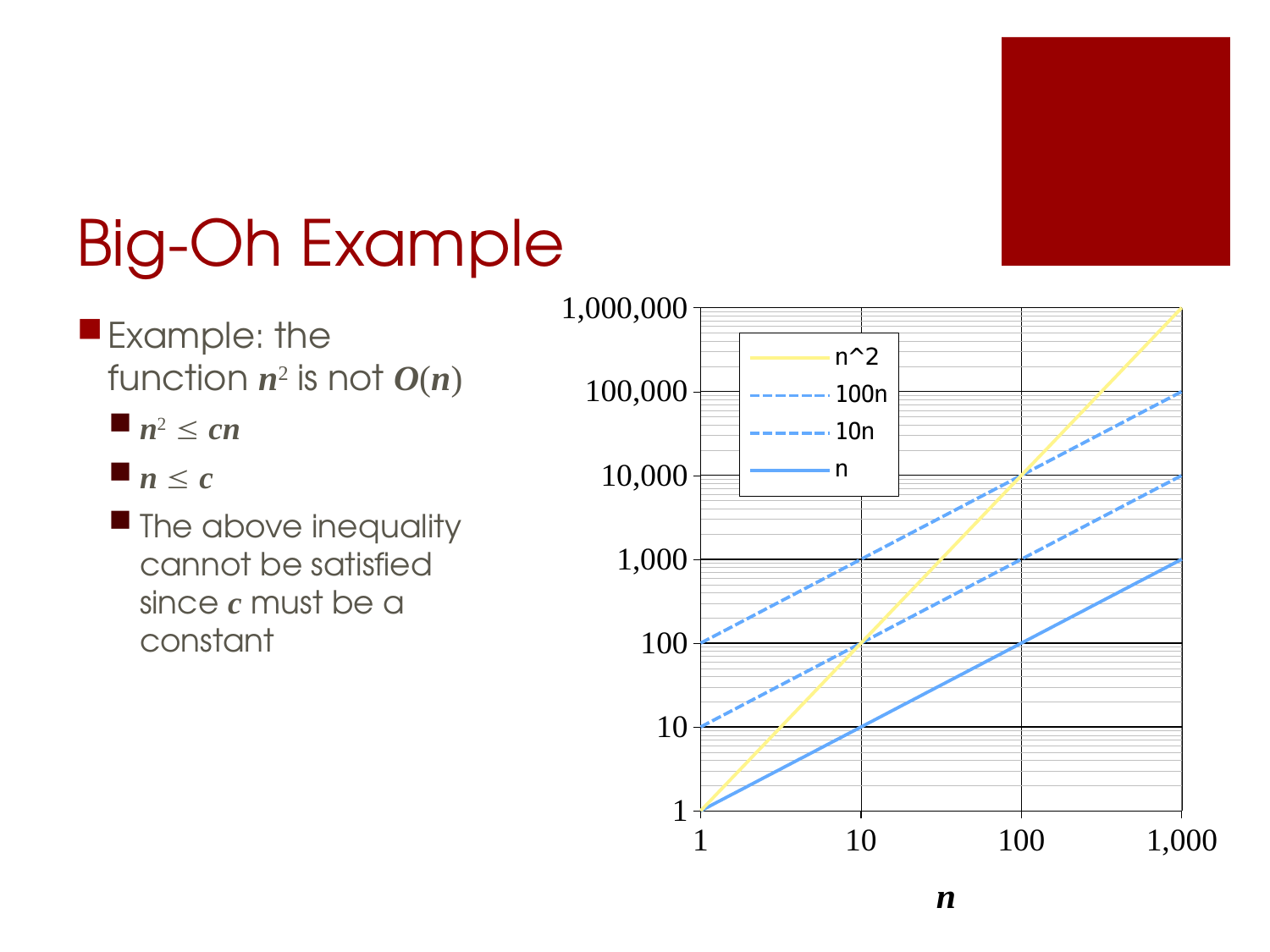

# Big-Oh Example

### Chart

| Category |  |  |  |  |
|---|---|---|---|---|
Example: the function n2 is not O(n)
n2 ≤ cn
n ≤ c
The above inequality cannot be satisfied since c must be a constant